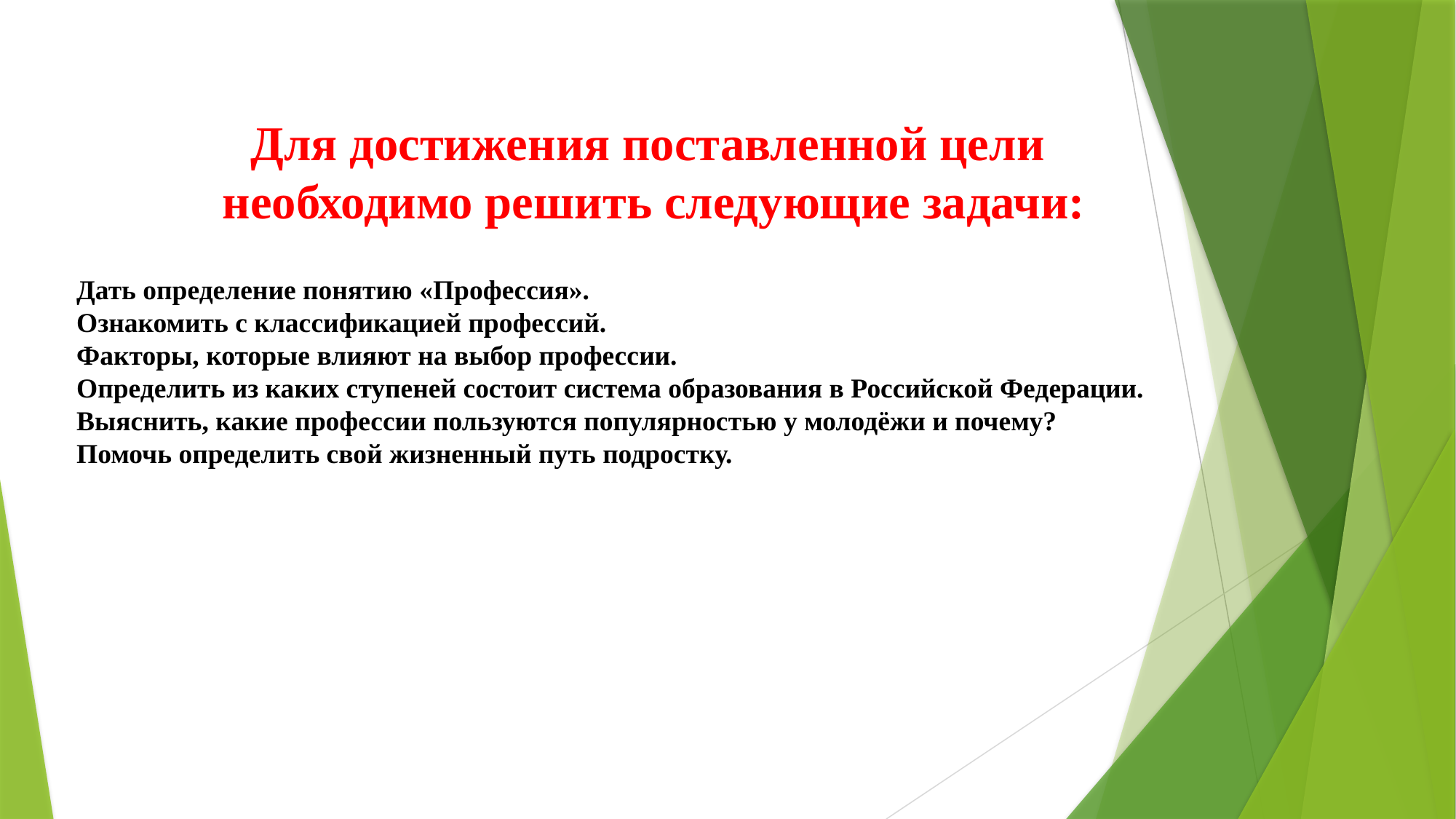

Для достижения поставленной цели
необходимо решить следующие задачи:

Дать определение понятию «Профессия».
Ознакомить с классификацией профессий.
Факторы, которые влияют на выбор профессии.
Определить из каких ступеней состоит система образования в Российской Федерации.
Выяснить, какие профессии пользуются популярностью у молодёжи и почему?
Помочь определить свой жизненный путь подростку.